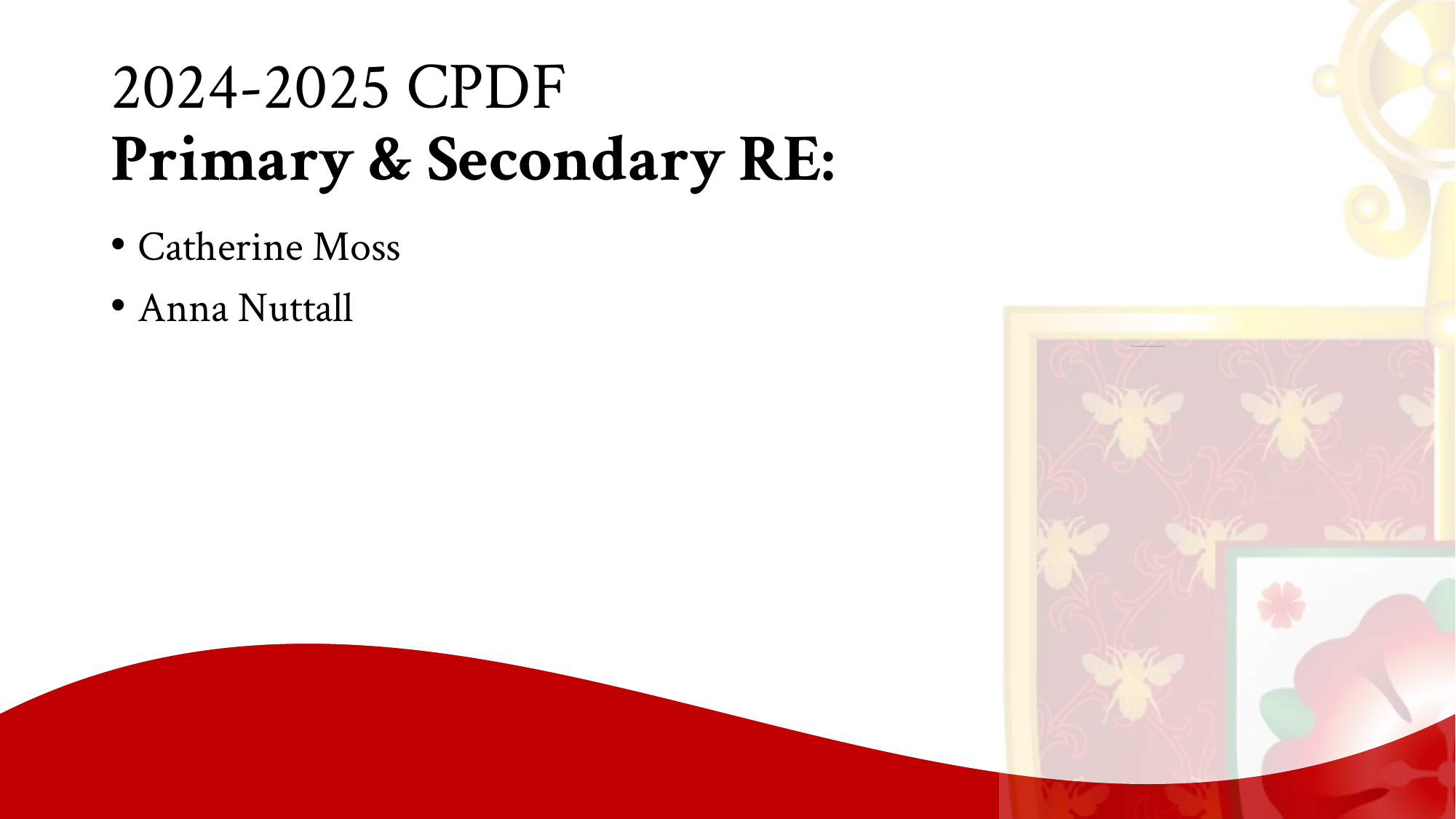

# 2024-2025 CPDF Primary & Secondary RE:
Catherine Moss
Anna Nuttall